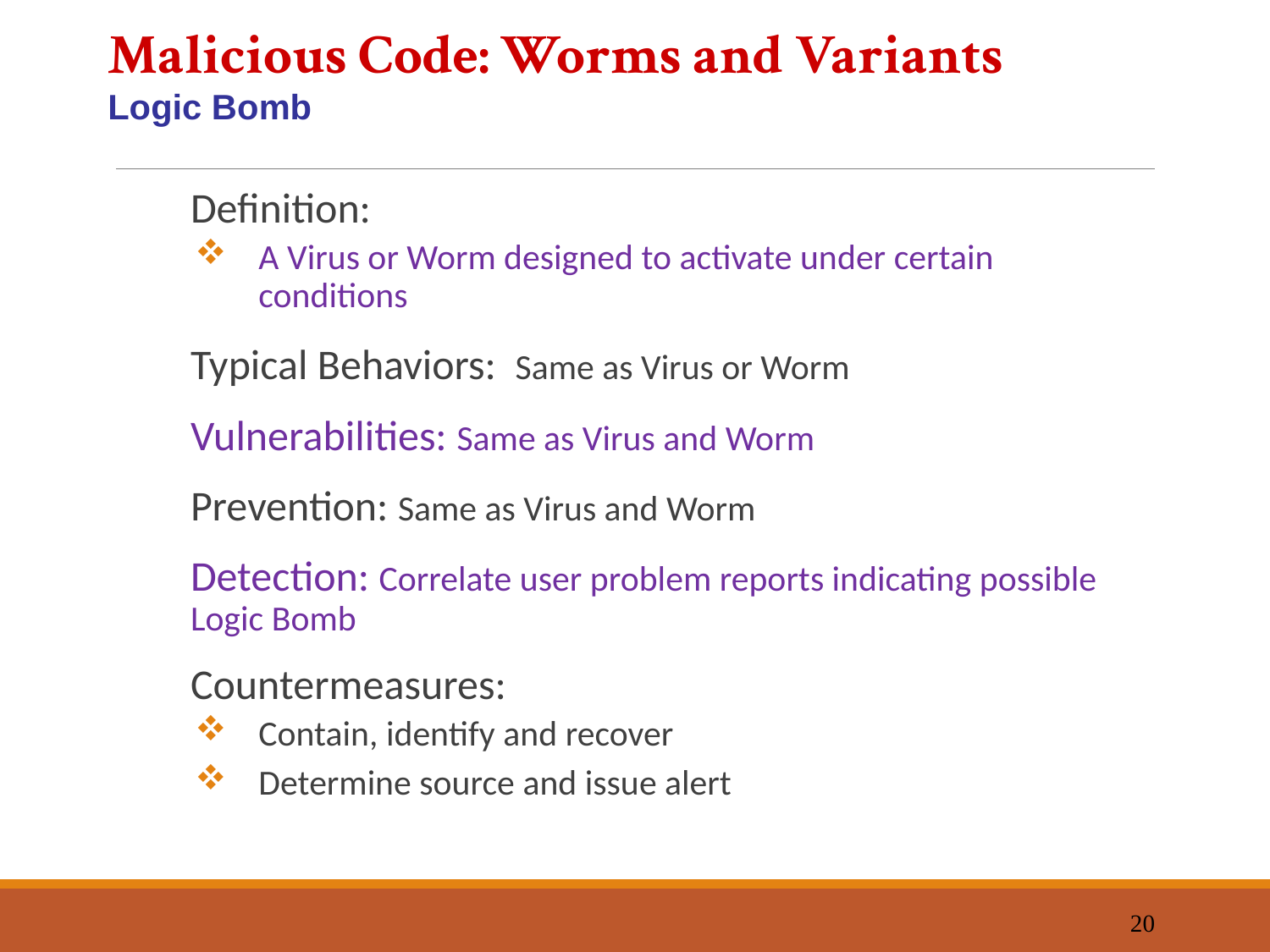

Malicious Code: Worms and Variants
Logic Bomb
Definition:
A Virus or Worm designed to activate under certain conditions
Typical Behaviors:  Same as Virus or Worm
Vulnerabilities: Same as Virus and Worm
Prevention: Same as Virus and Worm
Detection: Correlate user problem reports indicating possible Logic Bomb
Countermeasures:
Contain, identify and recover
Determine source and issue alert
20